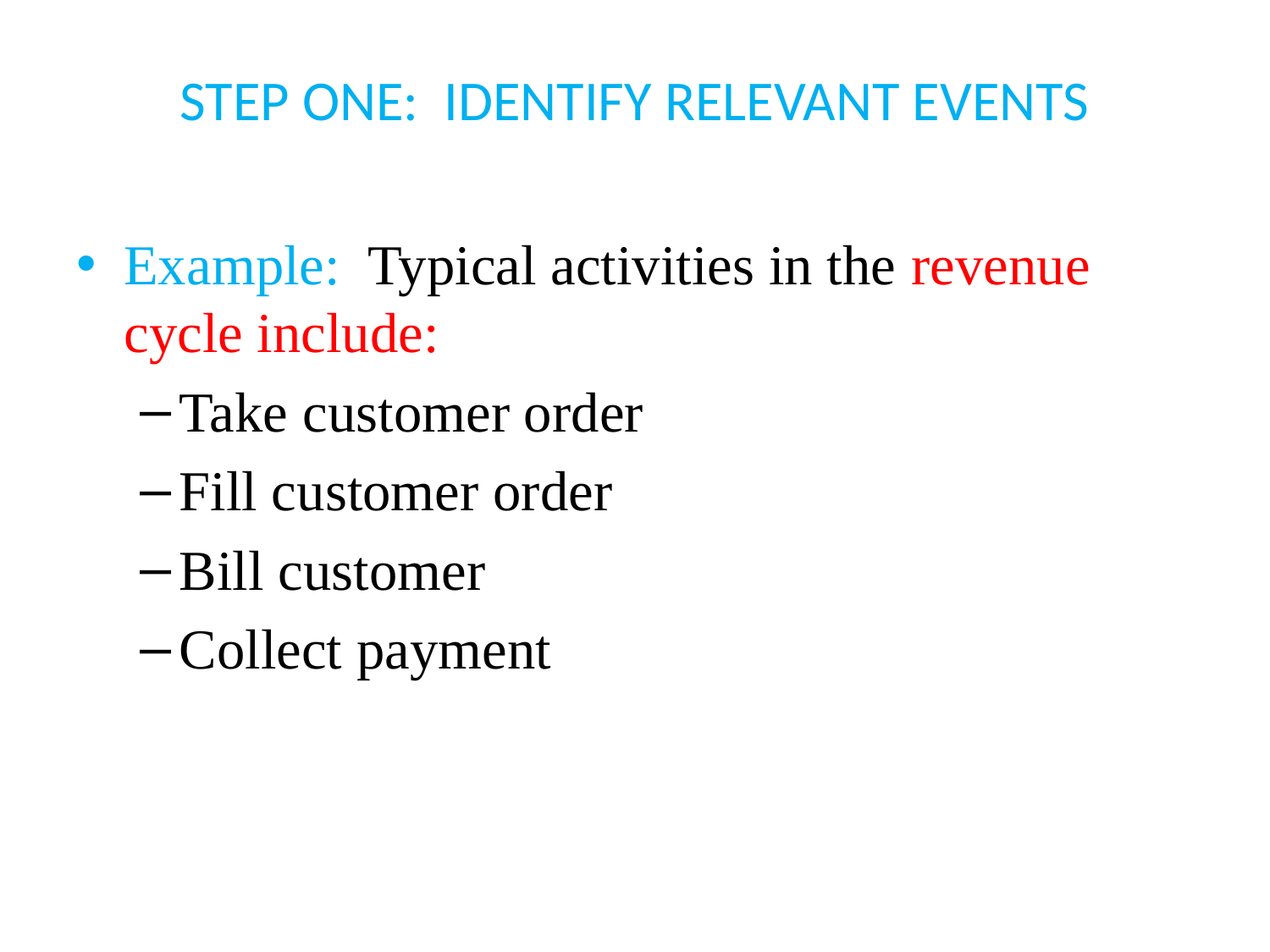

# STEP ONE:  IDENTIFY RELEVANT EVENTS
Example:  Typical activities in the revenue cycle include:
Take customer order
Fill customer order
Bill customer
Collect payment